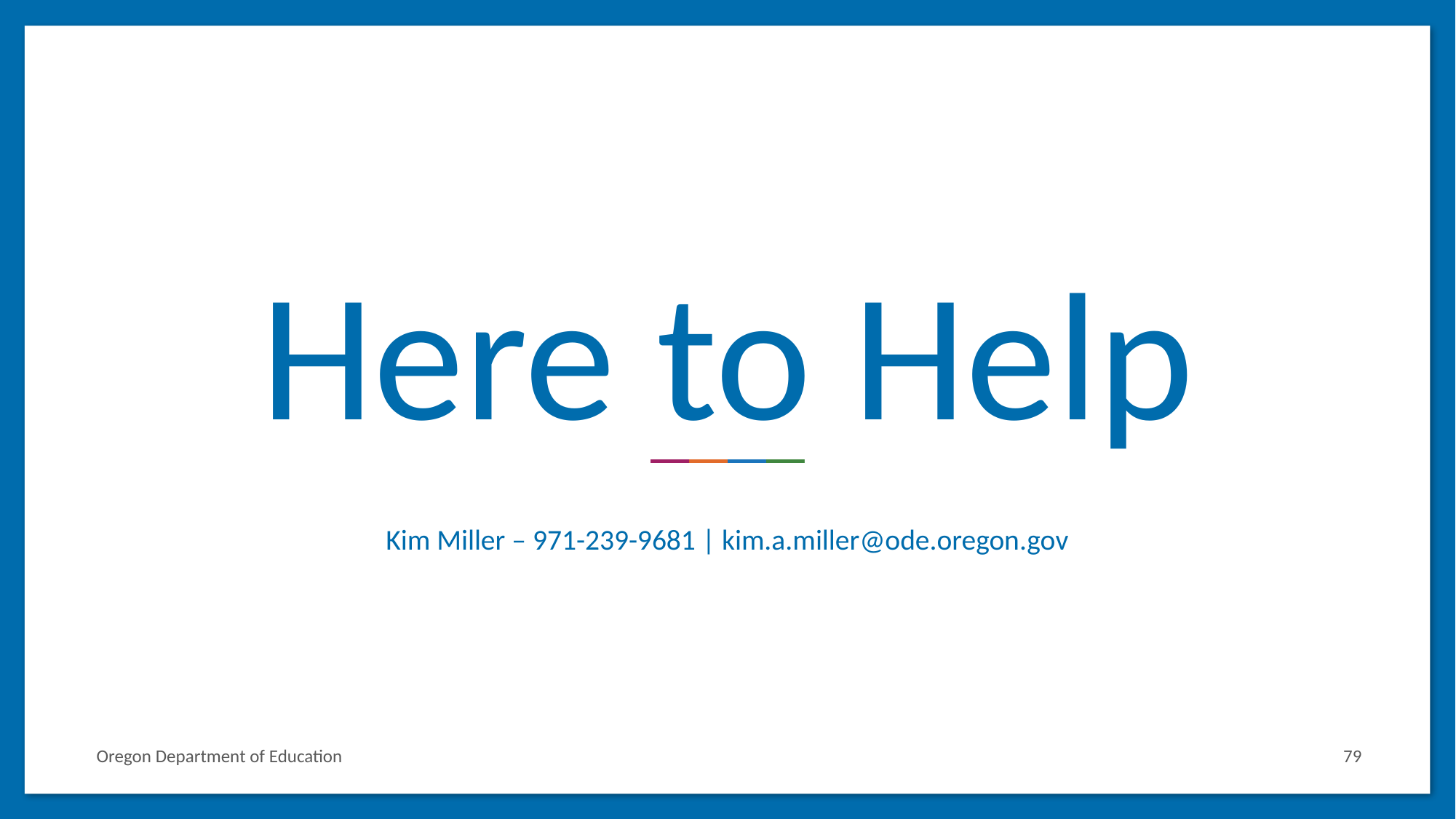

# Here to Help
Kim Miller – 971-239-9681 | kim.a.miller@ode.oregon.gov
Oregon Department of Education
79